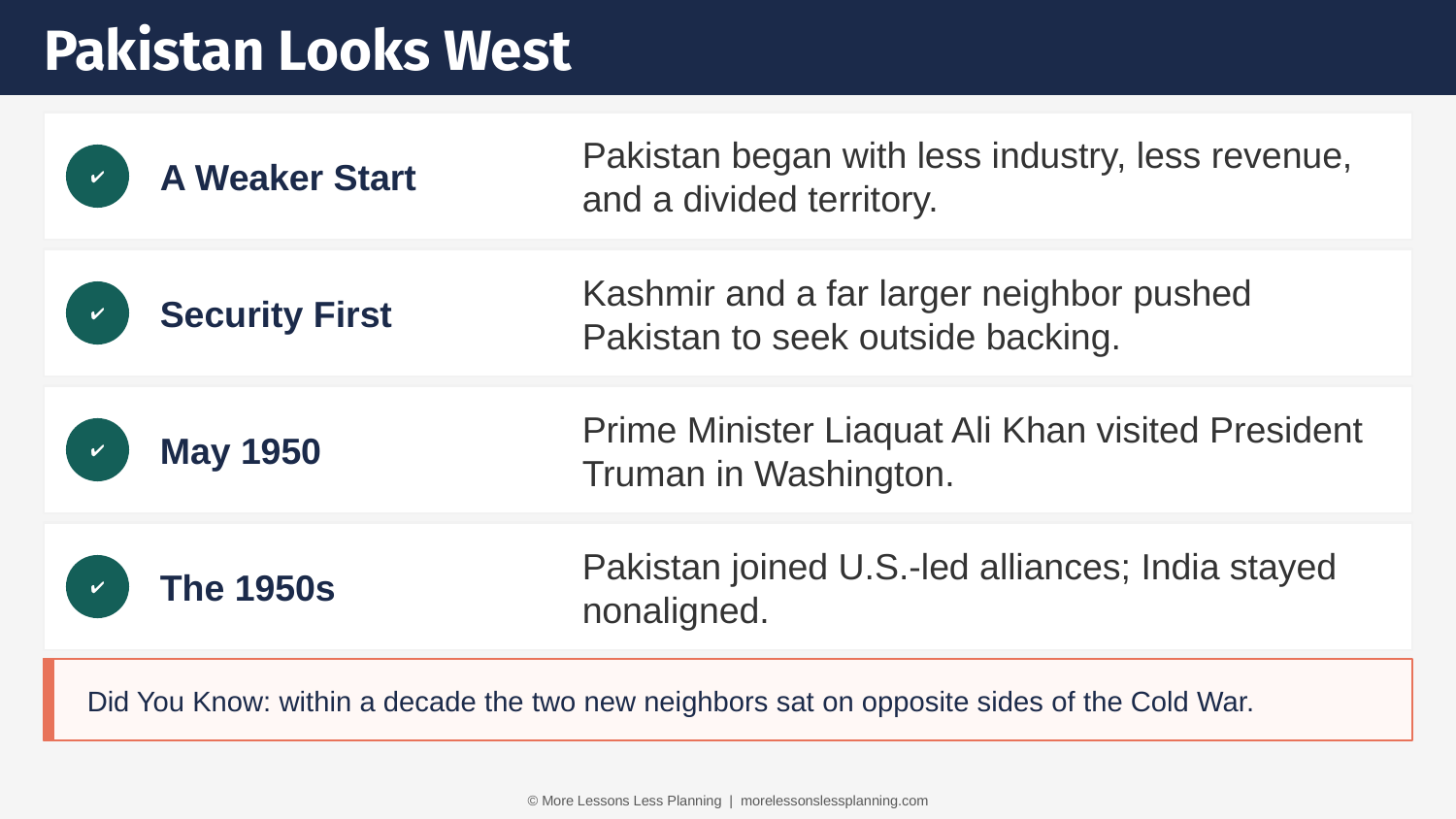

Pakistan Looks West

A Weaker Start
Pakistan began with less industry, less revenue, and a divided territory.

✔

Security First
Kashmir and a far larger neighbor pushed Pakistan to seek outside backing.

✔

May 1950
Prime Minister Liaquat Ali Khan visited President Truman in Washington.

✔

The 1950s
Pakistan joined U.S.-led alliances; India stayed nonaligned.

✔

Did You Know: within a decade the two new neighbors sat on opposite sides of the Cold War.
© More Lessons Less Planning  |  morelessonslessplanning.com